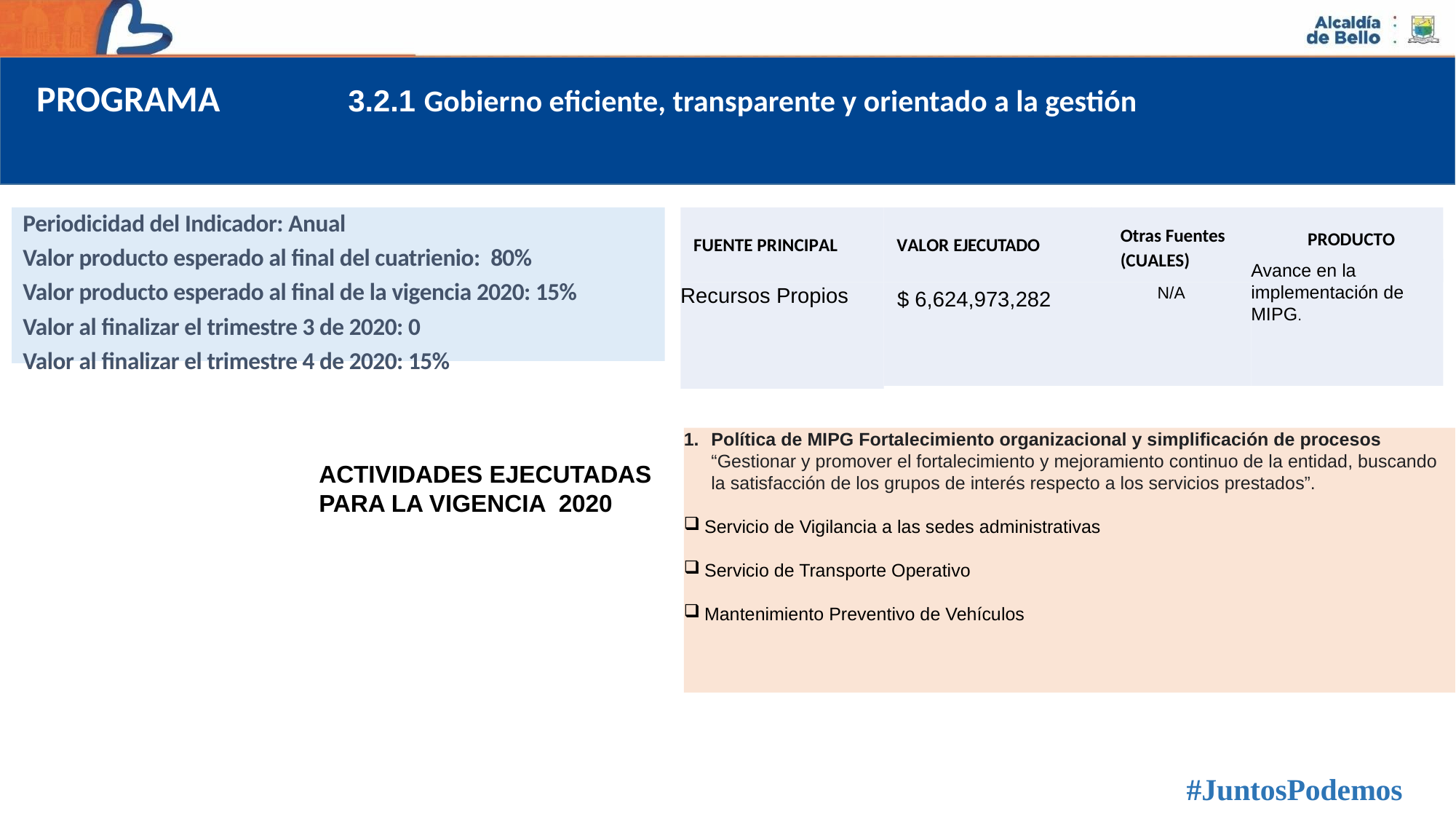

PROGRAMA
3.2.1 Gobierno eficiente, transparente y orientado a la gestión

Periodicidad del Indicador: Anual
Valor producto esperado al final del cuatrienio:  80%
Valor producto esperado al final de la vigencia 2020: 15%
Valor al finalizar el trimestre 3 de 2020: 0
Valor al finalizar el trimestre 4 de 2020: 15%
Otras Fuentes
(CUALES)
PRODUCTO
FUENTE PRINCIPAL
VALOR EJECUTADO
Avance en la implementación de MIPG.
Recursos Propios
  $ 6,624,973,282

N/A

ACTIVIDADES EJECUTADAS
PARA LA VIGENCIA  2020
Política de MIPG Fortalecimiento organizacional y simplificación de procesos “Gestionar y promover el fortalecimiento y mejoramiento continuo de la entidad, buscando la satisfacción de los grupos de interés respecto a los servicios prestados”.

Servicio de Vigilancia a las sedes administrativas

Servicio de Transporte Operativo

Mantenimiento Preventivo de Vehículos

#JuntosPodemos